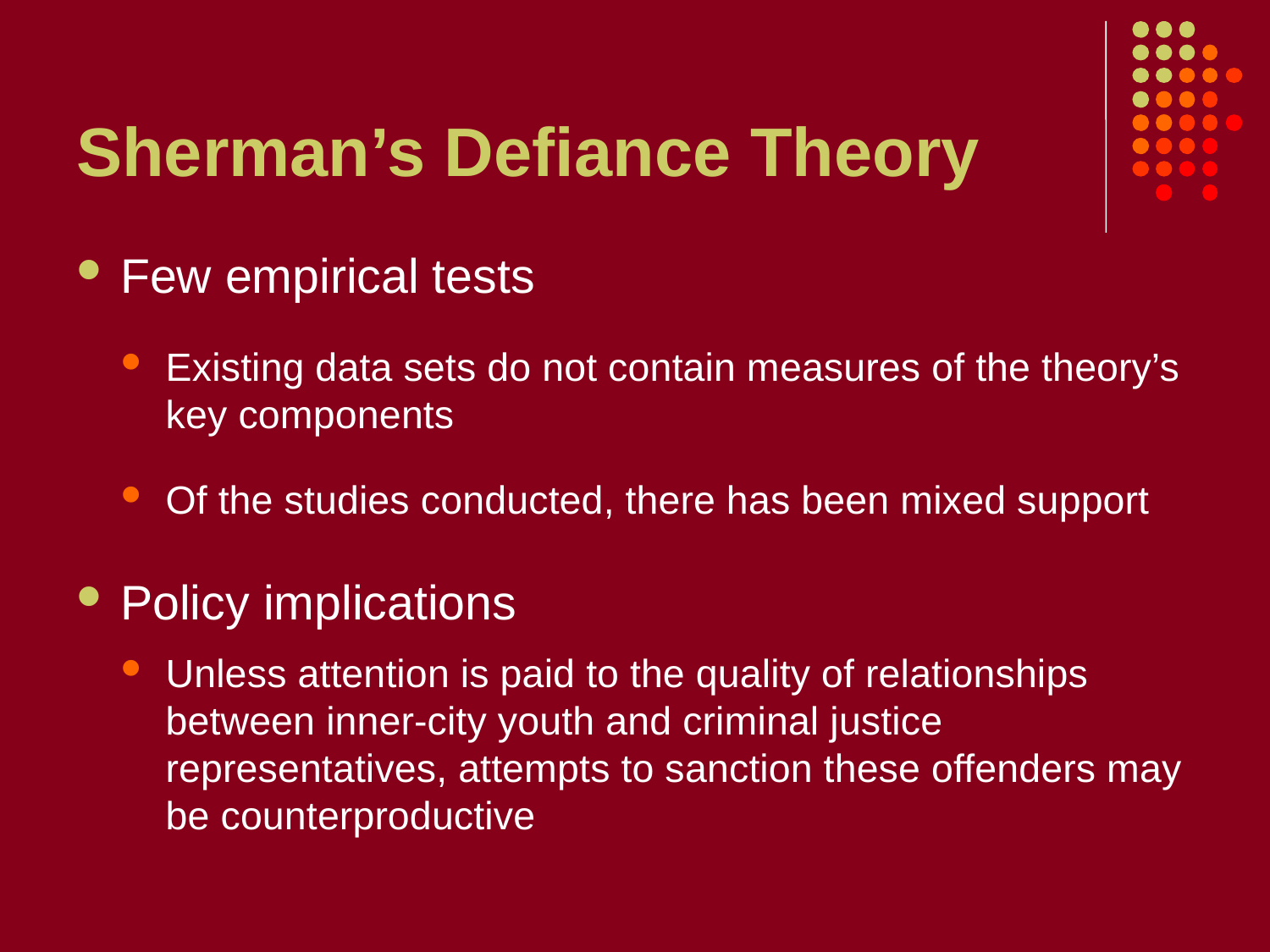

# Sherman’s Defiance Theory
Few empirical tests

Existing data sets do not contain measures of the theory’s key components

Of the studies conducted, there has been mixed support

Policy implications

Unless attention is paid to the quality of relationships between inner-city youth and criminal justice representatives, attempts to sanction these offenders may be counterproductive